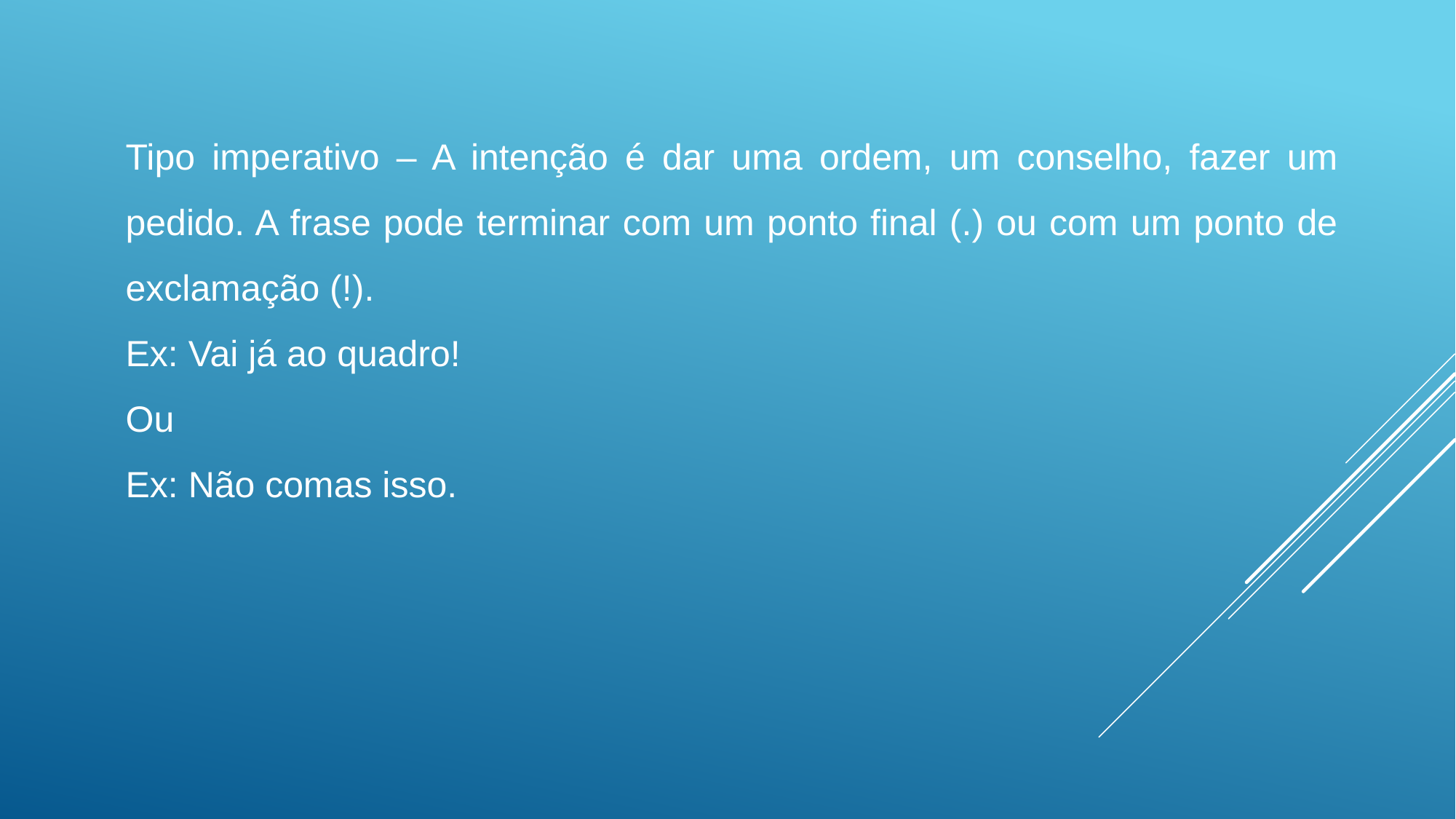

Tipo imperativo – A intenção é dar uma ordem, um conselho, fazer um pedido. A frase pode terminar com um ponto final (.) ou com um ponto de exclamação (!).
Ex: Vai já ao quadro!
Ou
Ex: Não comas isso.